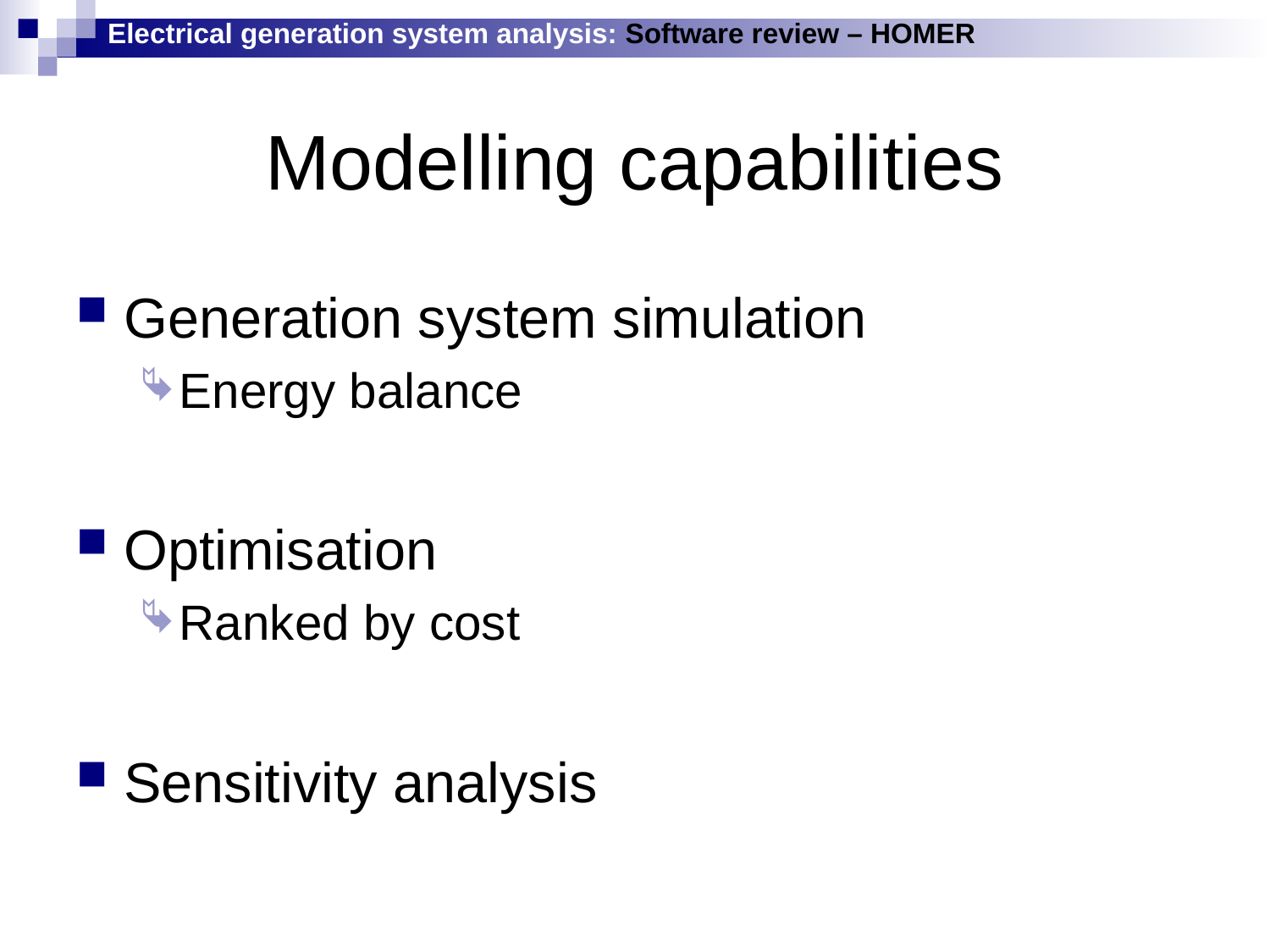

Electrical generation system analysis: Software review – HOMER
# Modelling capabilities
Generation system simulation
Energy balance

Optimisation
Ranked by cost

Sensitivity analysis